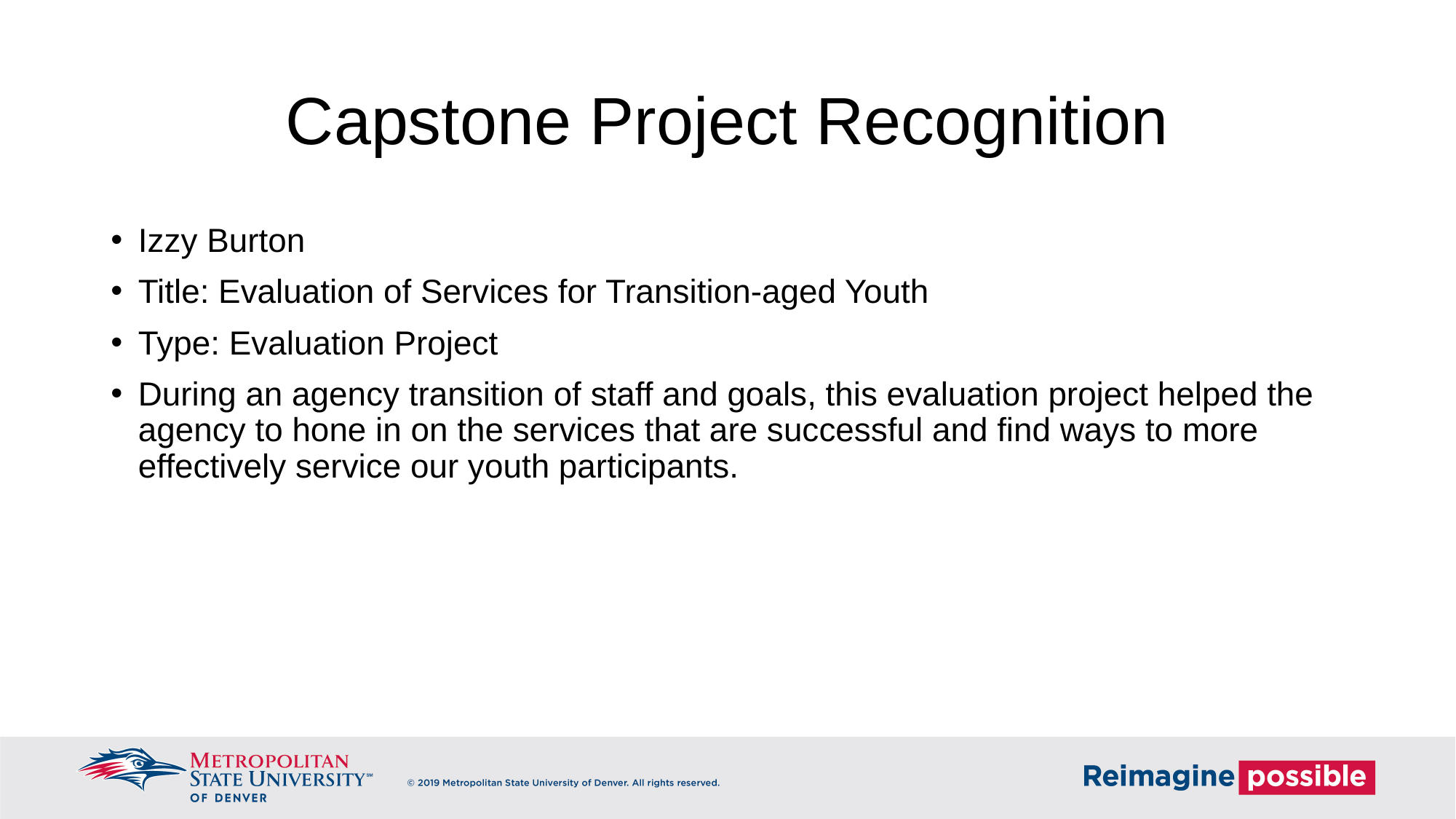

# Capstone Project Recognition
Izzy Burton
Title: Evaluation of Services for Transition-aged Youth
Type: Evaluation Project
During an agency transition of staff and goals, this evaluation project helped the agency to hone in on the services that are successful and find ways to more effectively service our youth participants.